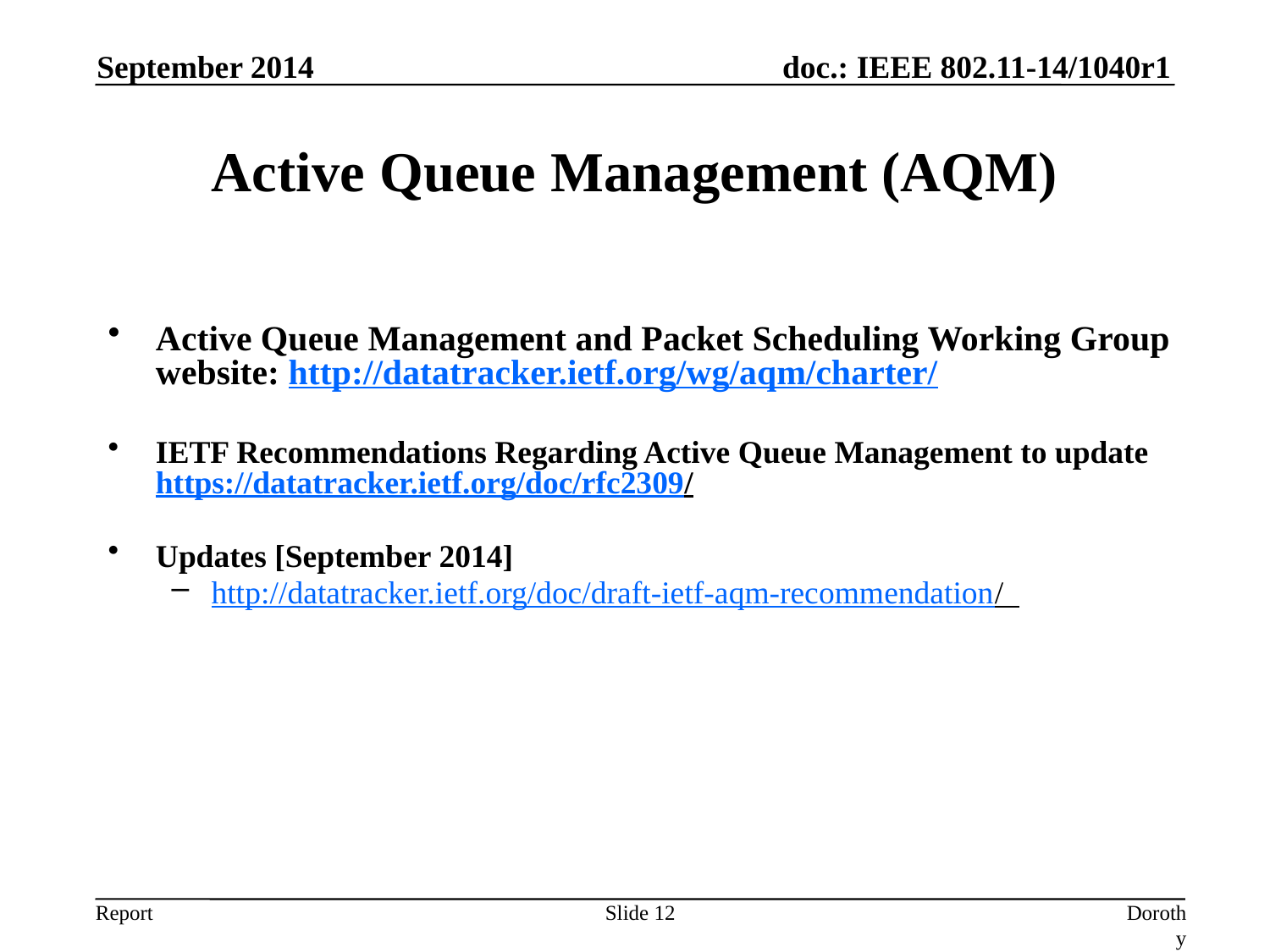

September 2014
# Active Queue Management (AQM)

Active Queue Management and Packet Scheduling Working Group website: http://datatracker.ietf.org/wg/aqm/charter/

IETF Recommendations Regarding Active Queue Management to update https://datatracker.ietf.org/doc/rfc2309/

Updates [September 2014]
http://datatracker.ietf.org/doc/draft-ietf-aqm-recommendation/

Slide 12
Dorothy Stanley, Aruba Networks